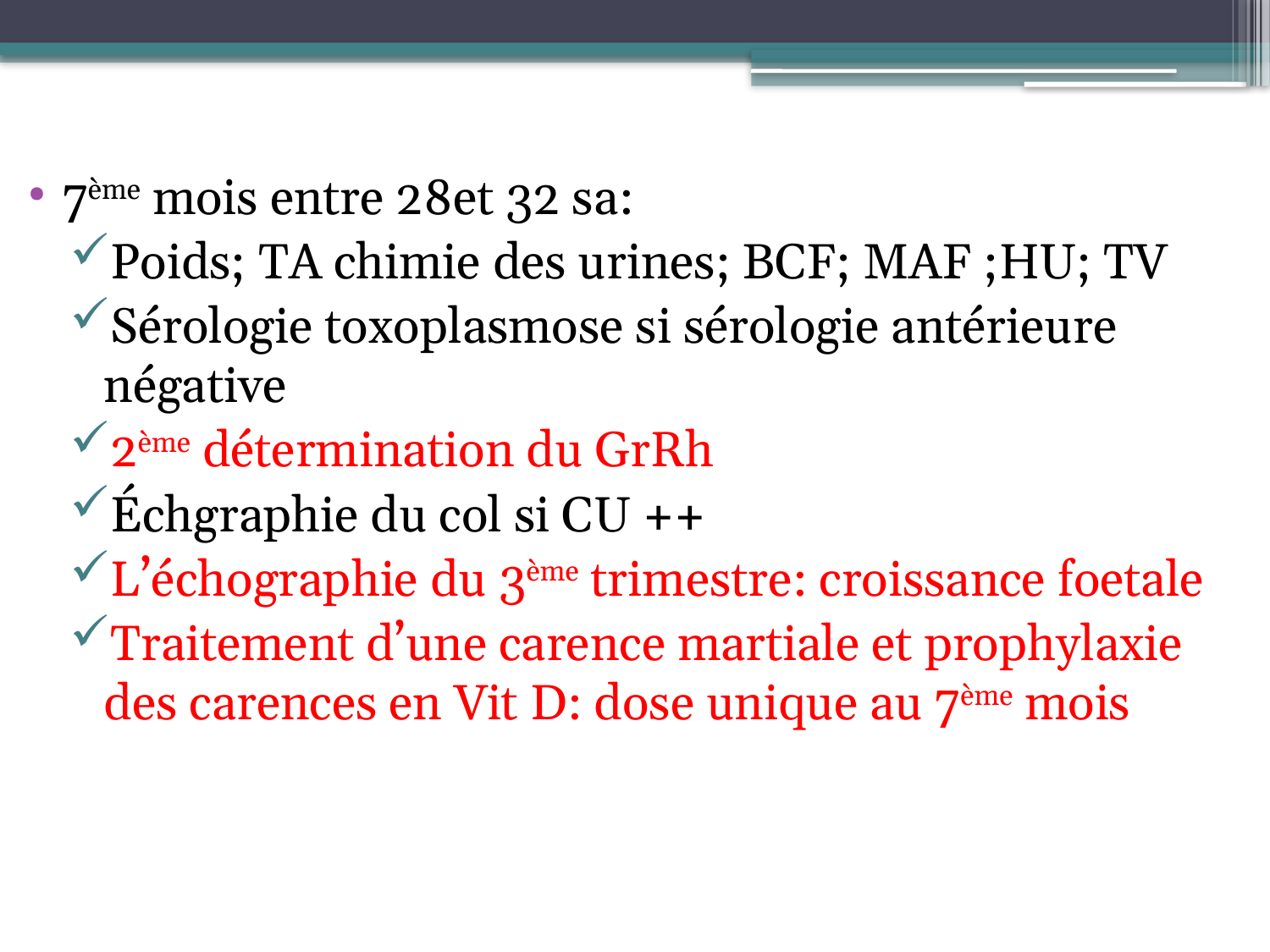

#
7ème mois entre 28et 32 sa:
Poids; TA chimie des urines; BCF; MAF ;HU; TV
Sérologie toxoplasmose si sérologie antérieure négative
2ème détermination du GrRh
Échgraphie du col si CU ++
L’échographie du 3ème trimestre: croissance foetale
Traitement d’une carence martiale et prophylaxie des carences en Vit D: dose unique au 7ème mois